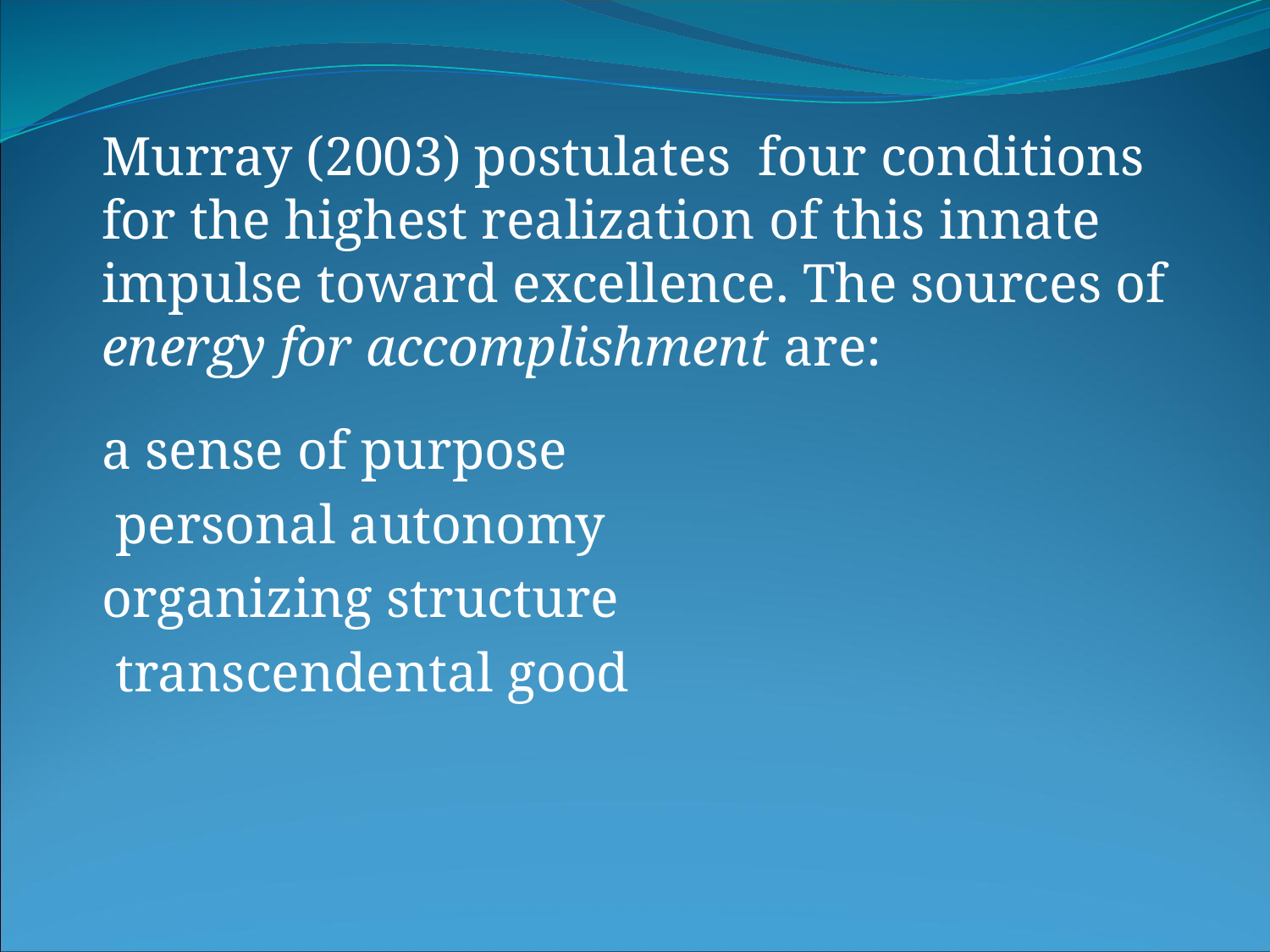

Murray (2003) postulates  four conditions for the highest realization of this innate impulse toward excellence. The sources of energy for accomplishment are:

a sense of purpose
 personal autonomy
organizing structure
 transcendental good